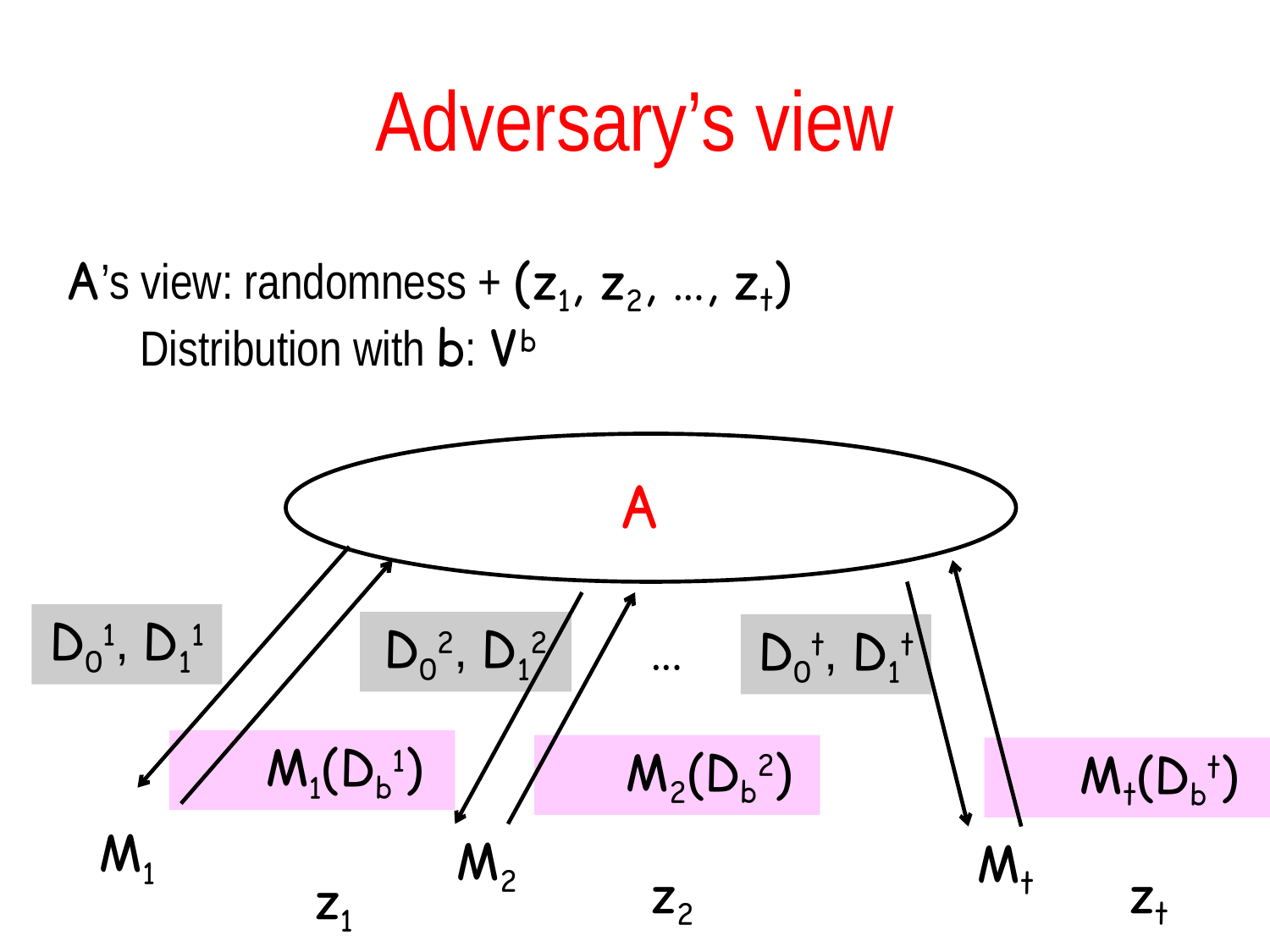

# Adversary’s view
A’s view: randomness + (z1, z2, …, zt)
 Distribution with b: Vb

A
D01, D11
D02, D12
…
D0t, D1t
M1(Db1)
M2(Db2)
Mt(Dbt)
M1
M2
Mt
z2
zt
z1